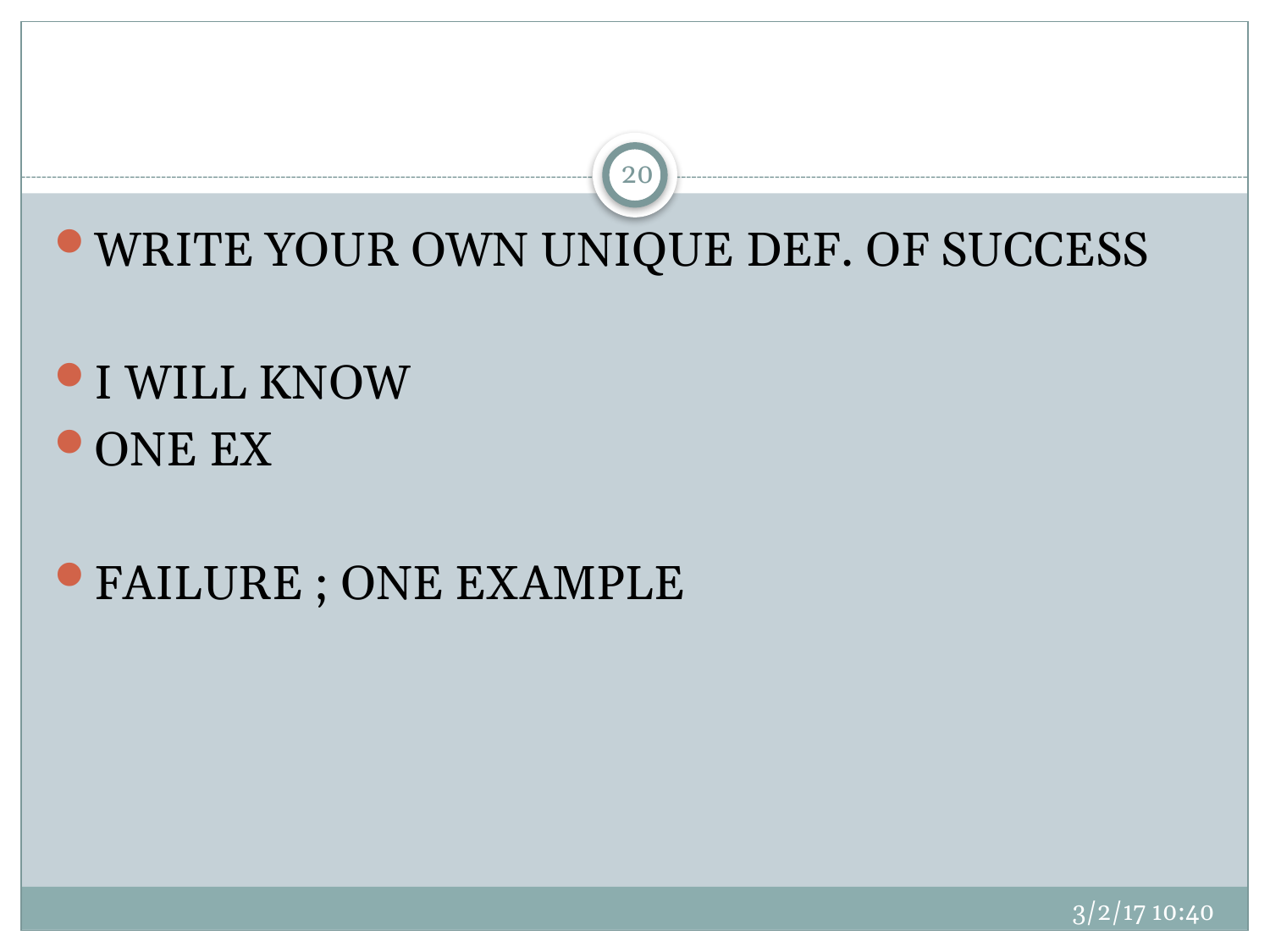

#
20
WRITE YOUR OWN UNIQUE DEF. OF SUCCESS

I WILL KNOW
ONE EX

FAILURE ; ONE EXAMPLE
3/2/17 10:40